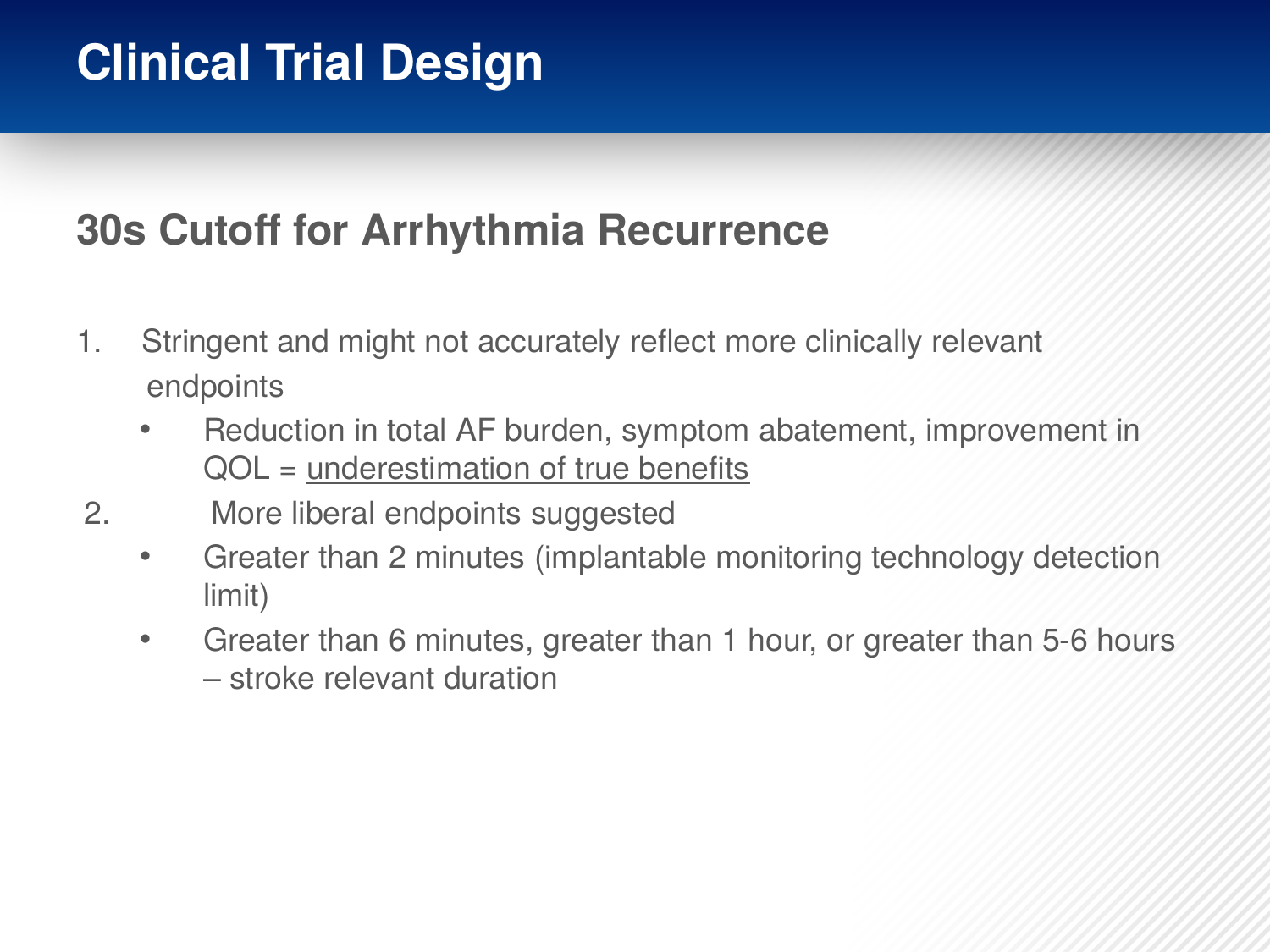

# Clinical Trial Design
30s Cutoff for Arrhythmia Recurrence
  Stringent and might not accurately reflect more clinically relevant
        endpoints
Reduction in total AF burden, symptom abatement, improvement in QOL = underestimation of true benefits
2.	More liberal endpoints suggested
Greater than 2 minutes (implantable monitoring technology detection limit)
Greater than 6 minutes, greater than 1 hour, or greater than 5-6 hours – stroke relevant duration